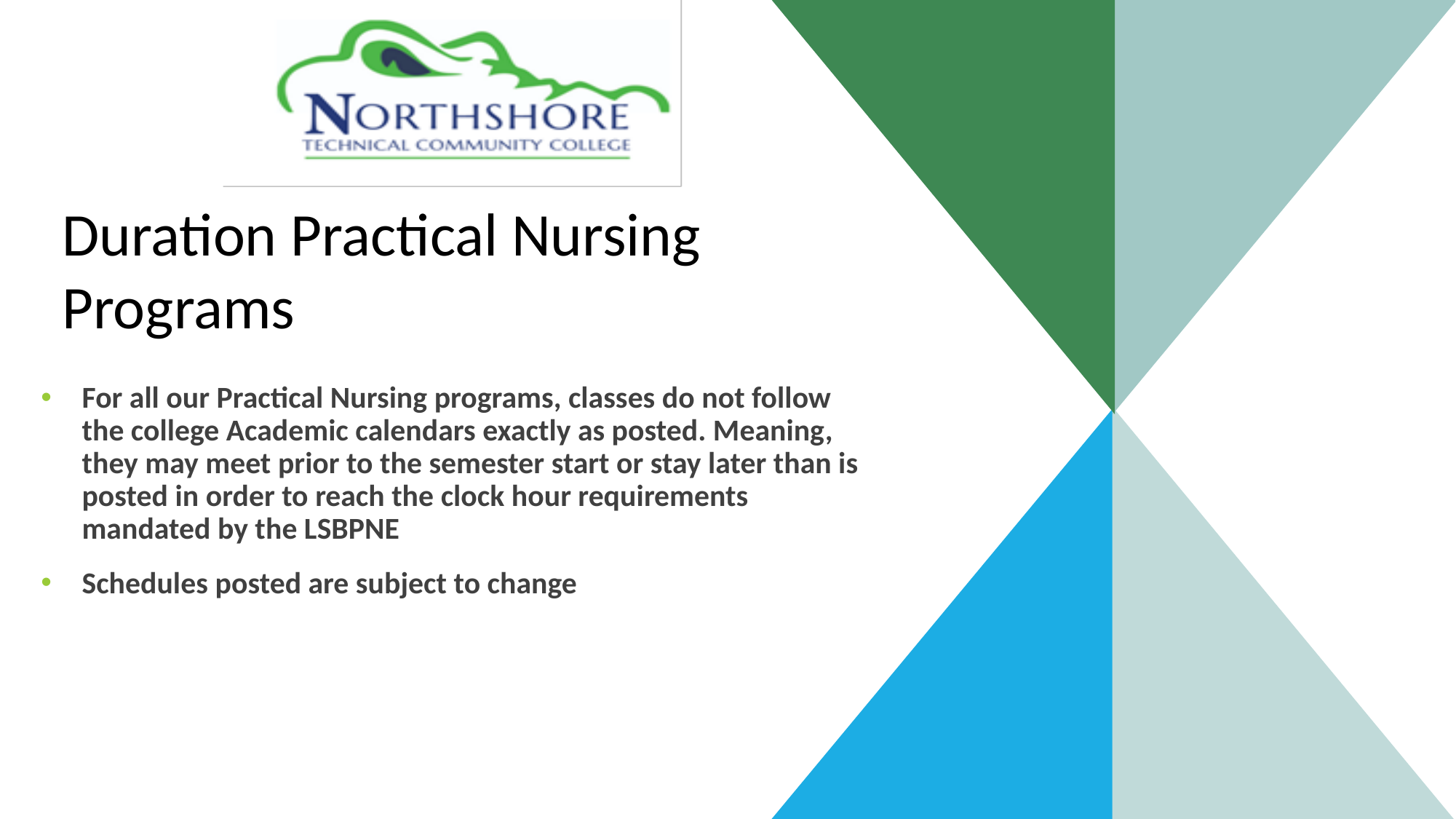

# Duration Practical Nursing Programs
For all our Practical Nursing programs, classes do not follow the college Academic calendars exactly as posted. Meaning, they may meet prior to the semester start or stay later than is posted in order to reach the clock hour requirements mandated by the LSBPNE
Schedules posted are subject to change